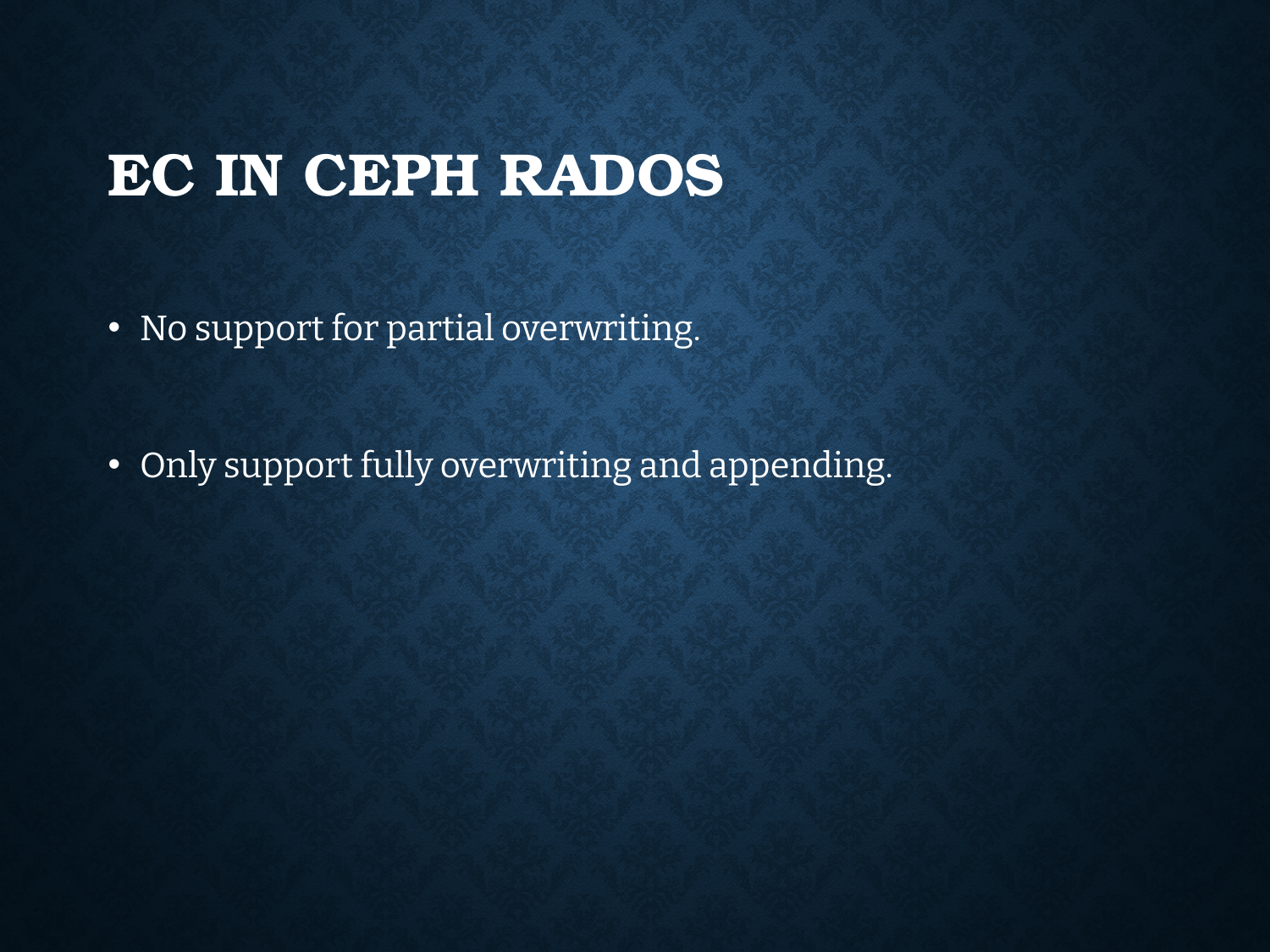

# EC in Ceph RADOS
No support for partial overwriting.

Only support fully overwriting and appending.